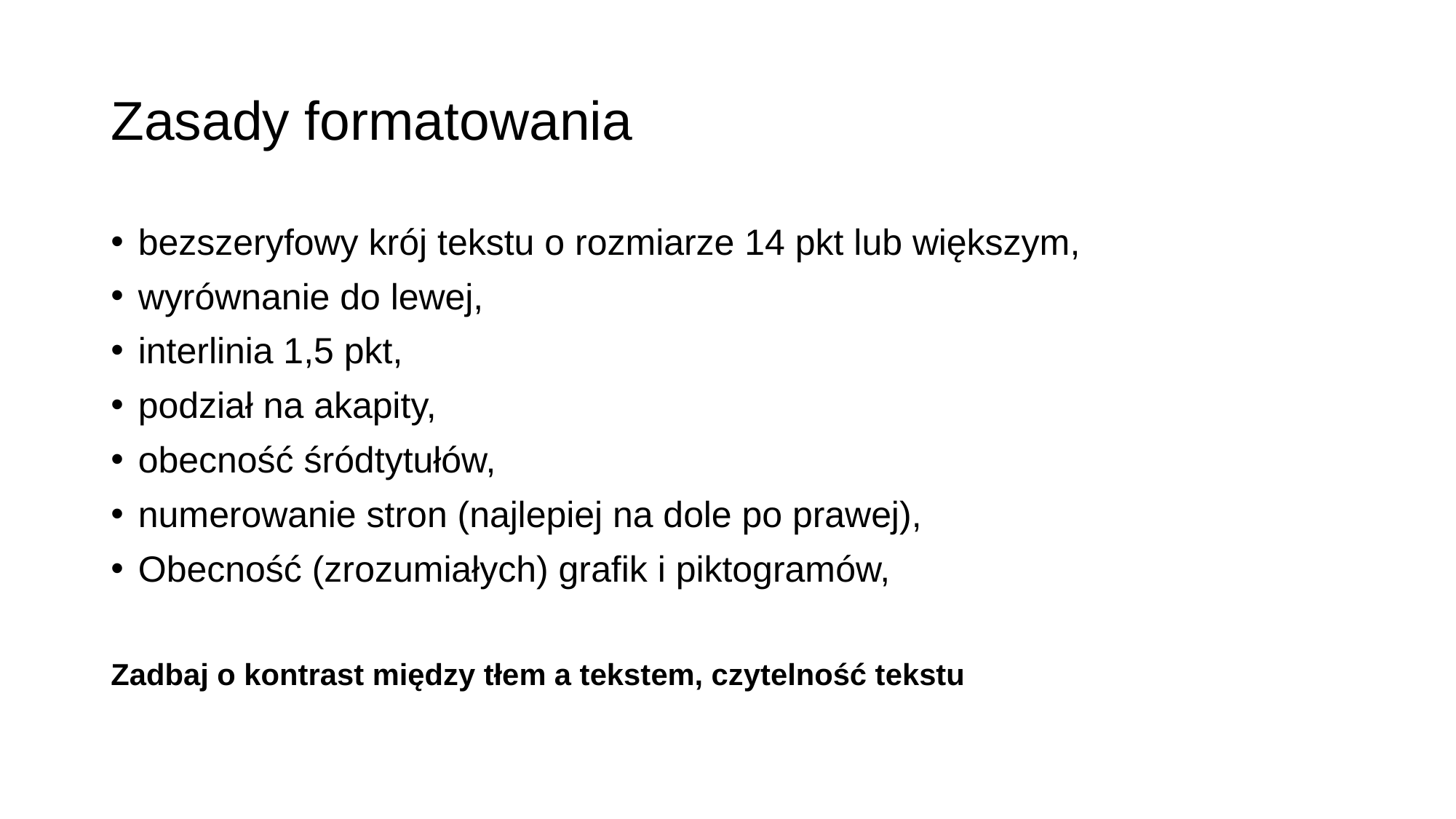

# Zasady formatowania
bezszeryfowy krój tekstu o rozmiarze 14 pkt lub większym,
wyrównanie do lewej,
interlinia 1,5 pkt,
podział na akapity,
obecność śródtytułów,
numerowanie stron (najlepiej na dole po prawej),
Obecność (zrozumiałych) grafik i piktogramów,

Zadbaj o kontrast między tłem a tekstem, czytelność tekstu